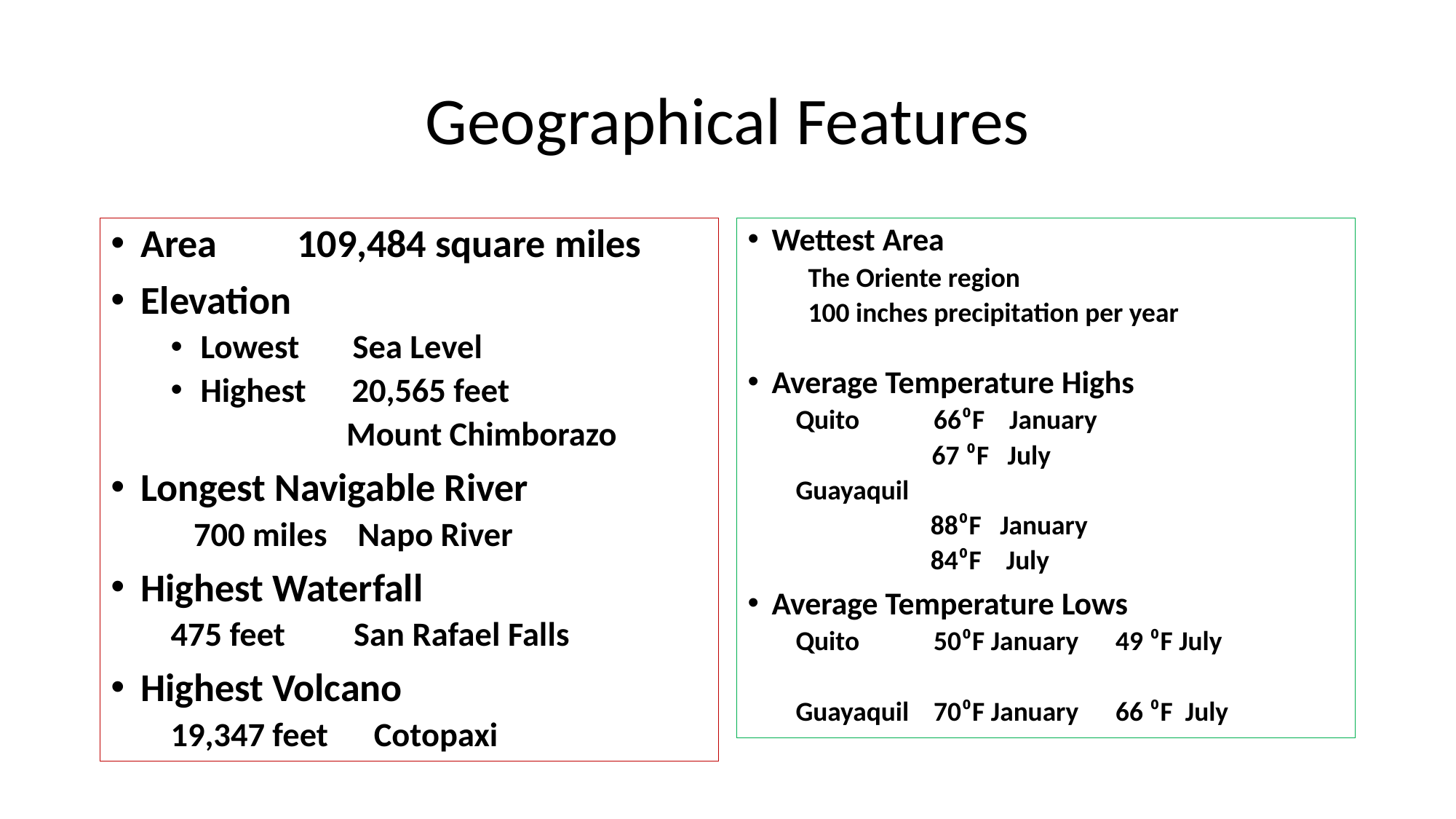

# Geographical Features
Area         109,484 square miles
Elevation
Lowest       Sea Level
Highest      20,565 feet
                       Mount Chimborazo
Longest Navigable River
   700 miles    Napo River
Highest Waterfall
475 feet         San Rafael Falls
Highest Volcano
19,347 feet      Cotopaxi

Wettest Area
  The Oriente region
  100 inches precipitation per year

Average Temperature Highs
Quito            66⁰F    January
                      67 ⁰F   July
Guayaquil
              88⁰F   January
              84⁰F    July
Average Temperature Lows
Quito            50⁰F January      49 ⁰F July

Guayaquil    70⁰F January      66 ⁰F  July